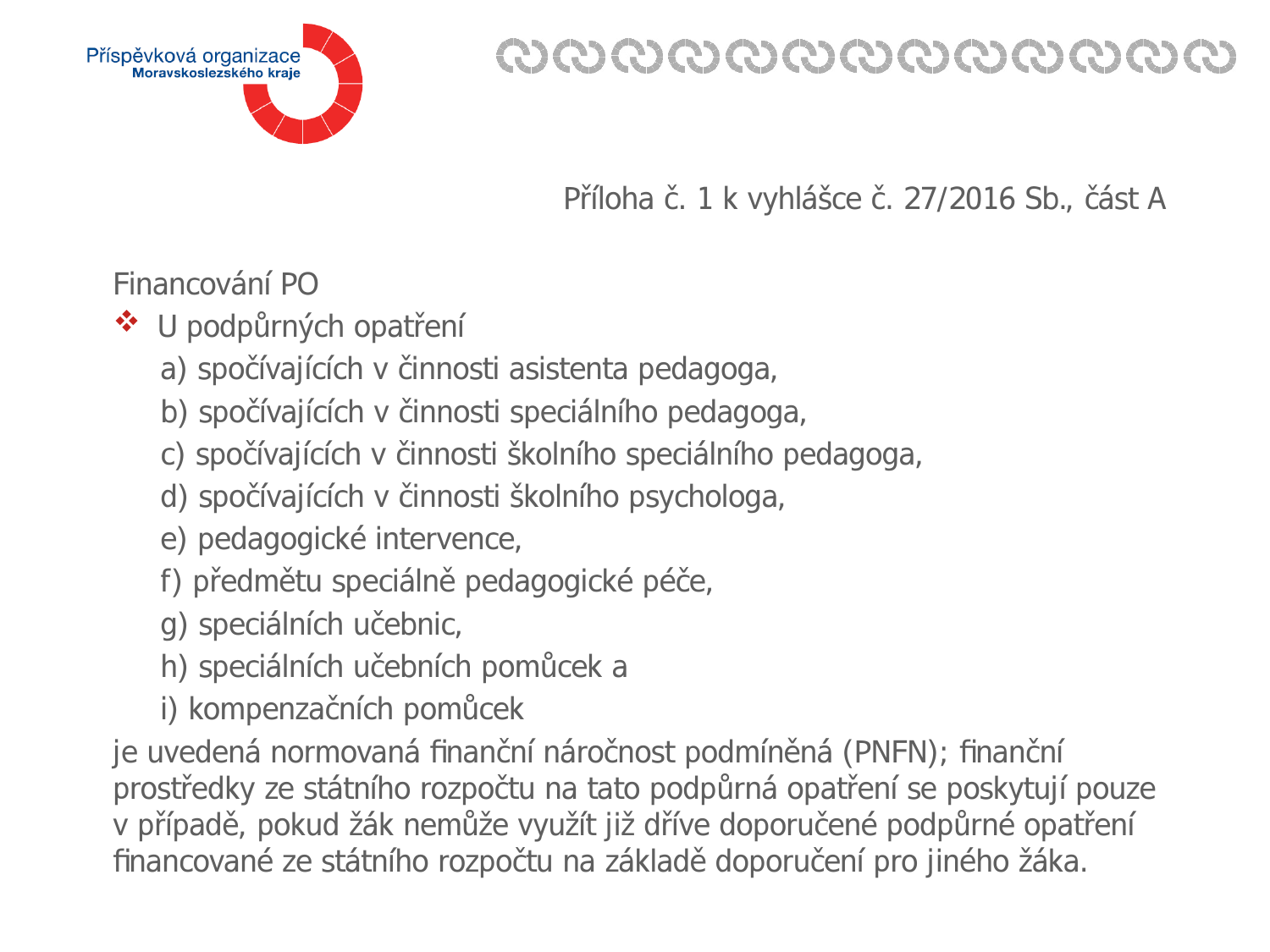

Příloha č. 1 k vyhlášce č. 27/2016 Sb., část A

Financování PO
U podpůrných opatření
     a) spočívajících v činnosti asistenta pedagoga,
     b) spočívajících v činnosti speciálního pedagoga,
     c) spočívajících v činnosti školního speciálního pedagoga,
     d) spočívajících v činnosti školního psychologa,
     e) pedagogické intervence,
     f) předmětu speciálně pedagogické péče,
     g) speciálních učebnic,
     h) speciálních učebních pomůcek a
     i) kompenzačních pomůcek
je uvedená normovaná finanční náročnost podmíněná (PNFN); finanční prostředky ze státního rozpočtu na tato podpůrná opatření se poskytují pouze v případě, pokud žák nemůže využít již dříve doporučené podpůrné opatření financované ze státního rozpočtu na základě doporučení pro jiného žáka.